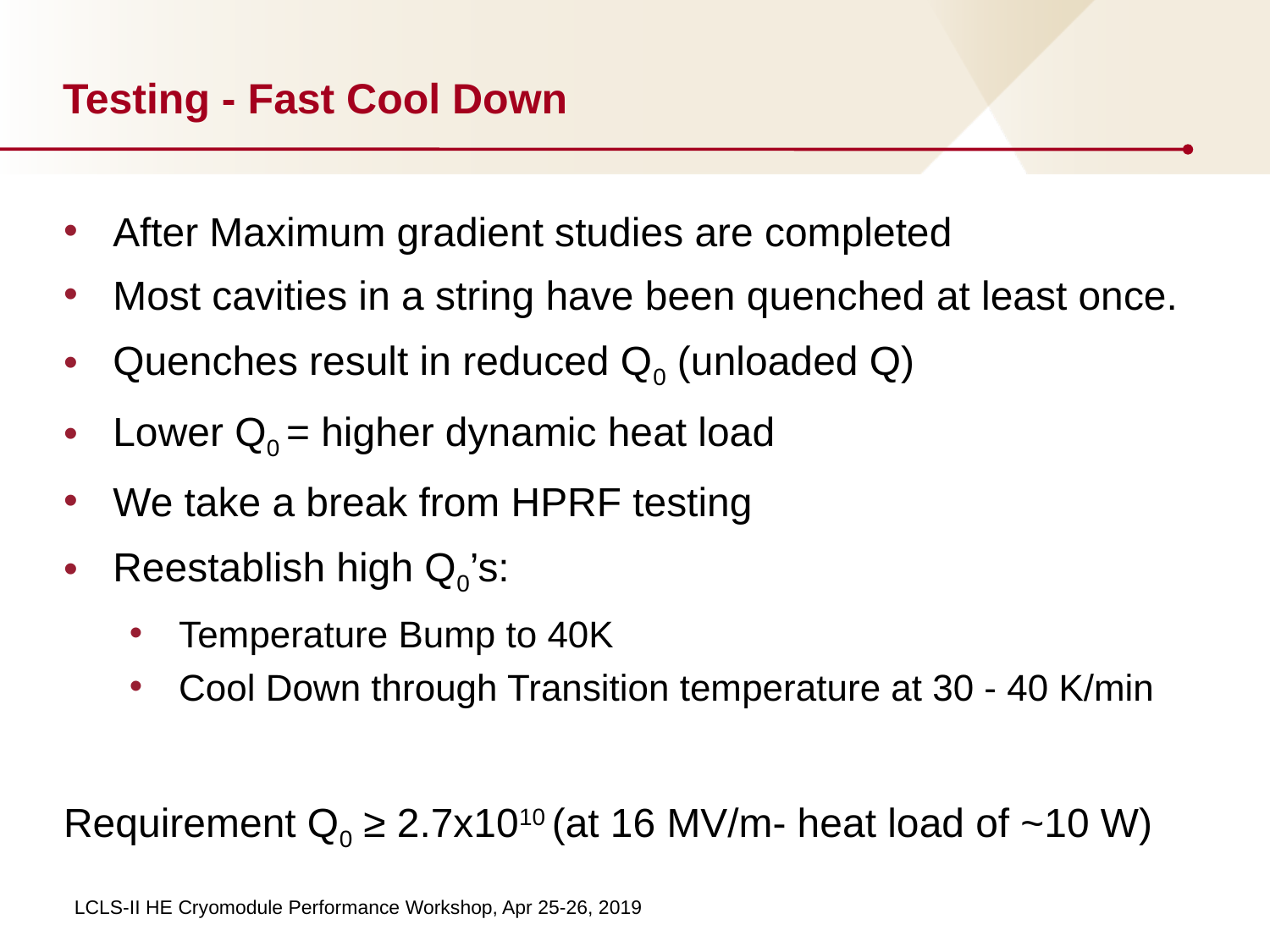

# Testing - Fast Cool Down
After Maximum gradient studies are completed
Most cavities in a string have been quenched at least once.
Quenches result in reduced Q0 (unloaded Q)
Lower Q0 = higher dynamic heat load
We take a break from HPRF testing
Reestablish high Q0’s:
Temperature Bump to 40K
Cool Down through Transition temperature at 30 - 40 K/min

Requirement Q0 ≥ 2.7x1010 (at 16 MV/m- heat load of ~10 W)
LCLS-II HE Cryomodule Performance Workshop, Apr 25-26, 2019